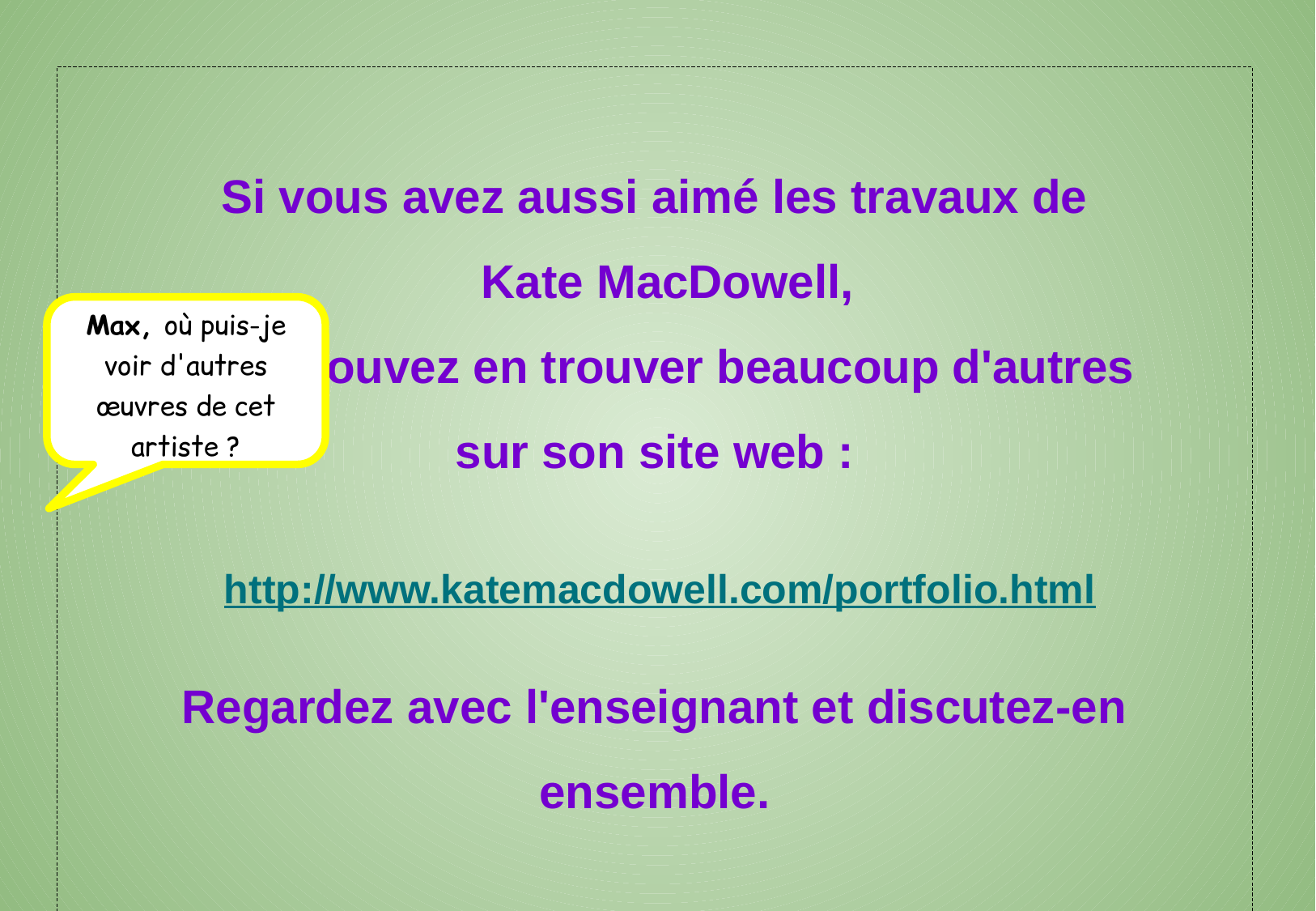

Si vous avez aussi aimé les travaux de
  Kate MacDowell,
vous pouvez en trouver beaucoup d'autres
sur son site web :

Regardez avec l'enseignant et discutez-en ensemble.

Max, où puis-je voir d'autres œuvres de cet artiste ?
http://www.katemacdowell.com/portfolio.html